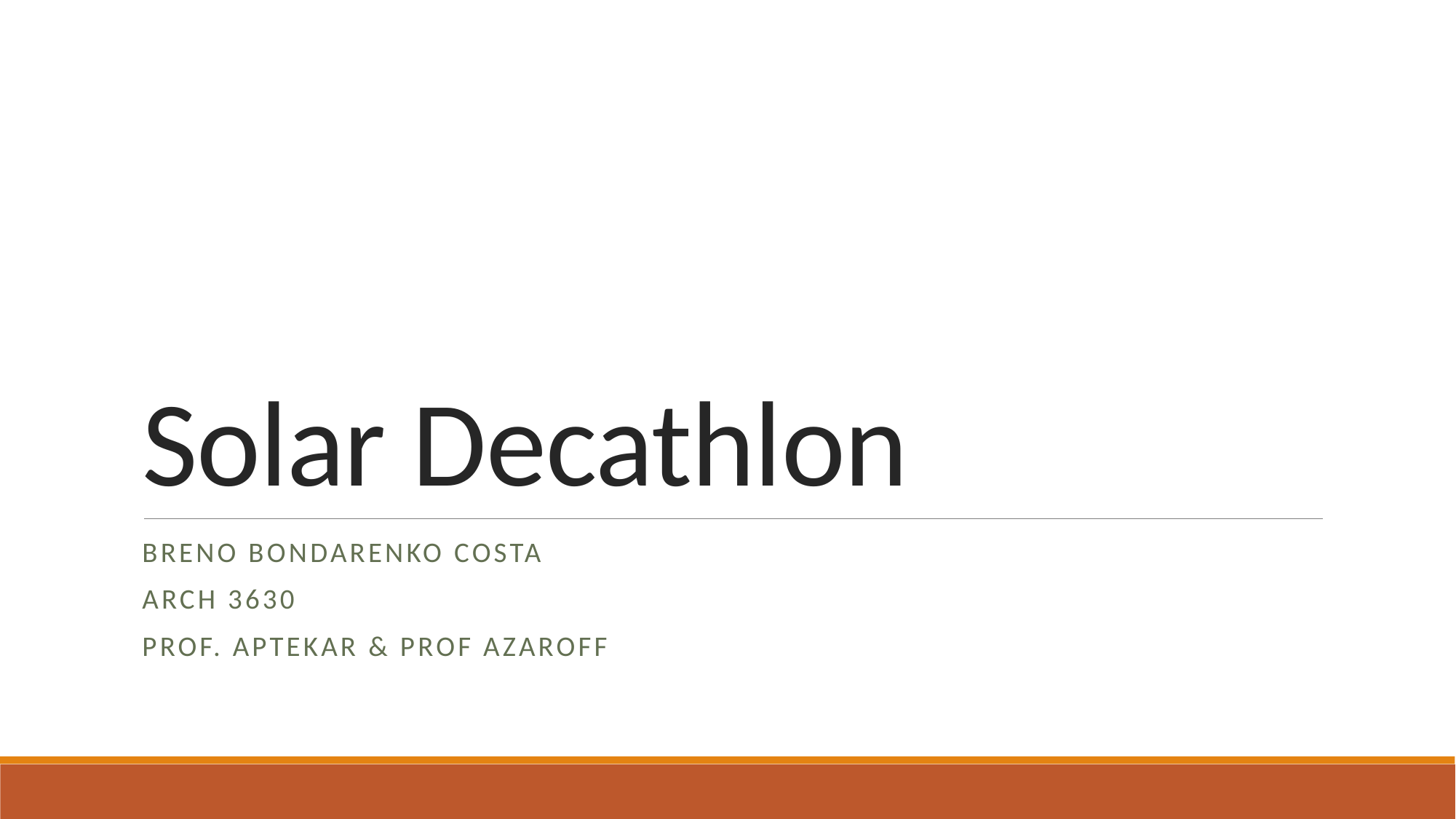

# Solar Decathlon
Breno bondarenko Costa
Arch 3630
Prof. Aptekar & Prof Azaroff